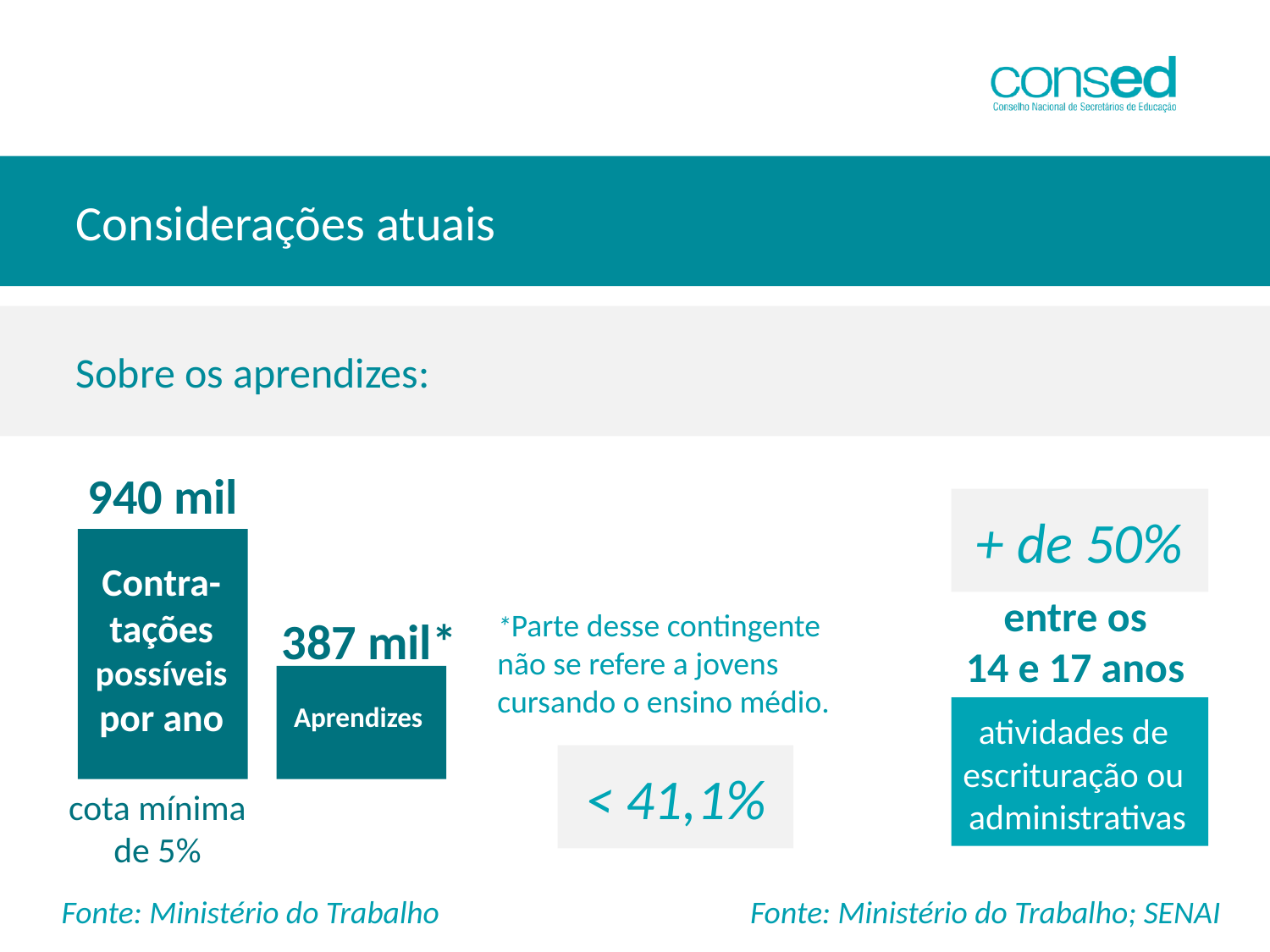

Considerações atuais
Sobre os aprendizes:
940 mil
+ de 50%

Contra-tações possíveis por ano
entre os
14 e 17 anos
*Parte desse contingente não se refere a jovens cursando o ensino médio.
387 mil*

Aprendizes

atividades de
escrituração ou
administrativas
< 41,1%
cota mínima
de 5%
Fonte: Ministério do Trabalho
Fonte: Ministério do Trabalho; SENAI